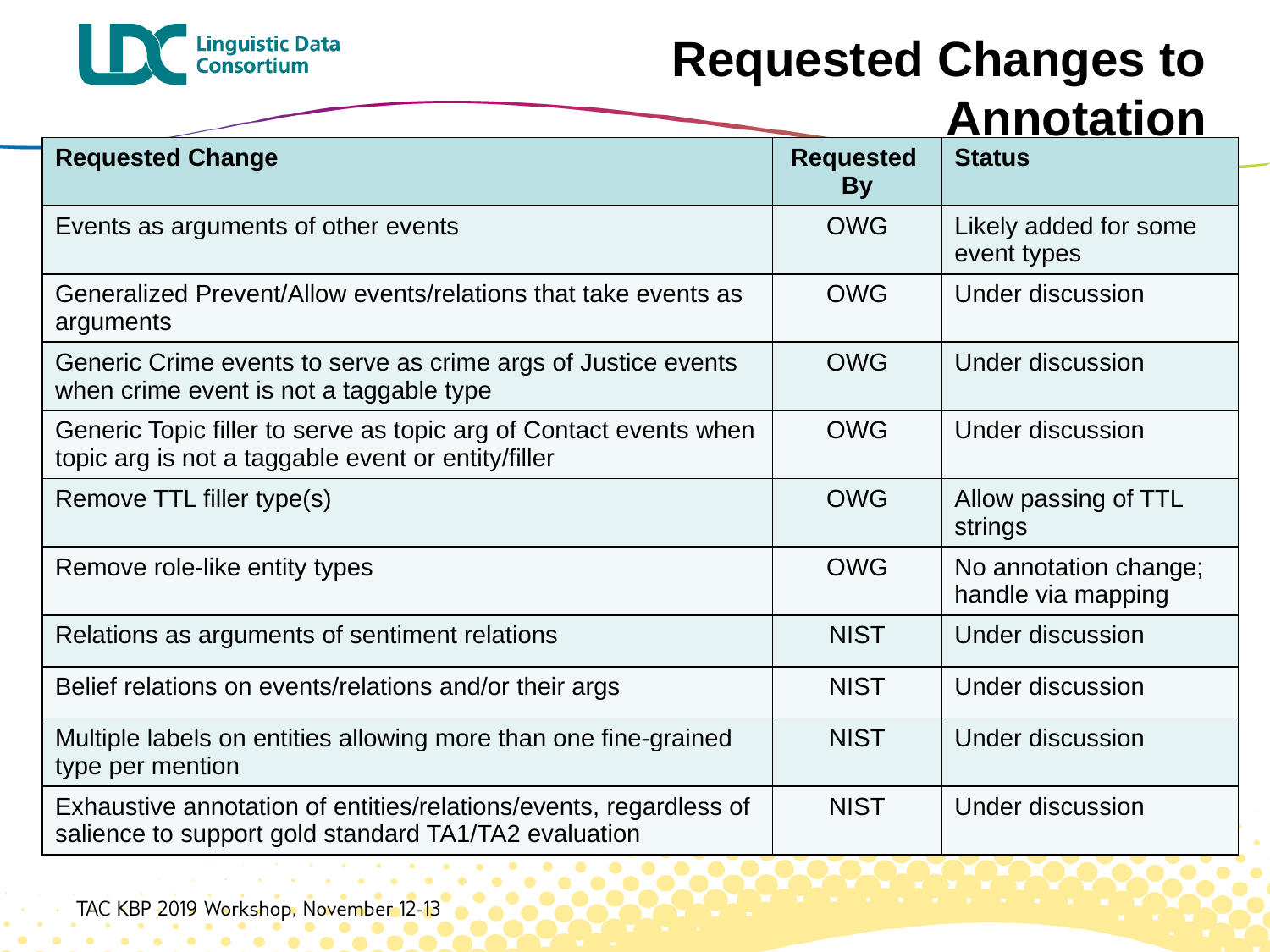

# Requested Changes to Annotation
| Requested Change | Requested By | Status |
| --- | --- | --- |
| Events as arguments of other events | OWG | Likely added for some event types |
| Generalized Prevent/Allow events/relations that take events as arguments | OWG | Under discussion |
| Generic Crime events to serve as crime args of Justice events when crime event is not a taggable type | OWG | Under discussion |
| Generic Topic filler to serve as topic arg of Contact events when topic arg is not a taggable event or entity/filler | OWG | Under discussion |
| Remove TTL filler type(s) | OWG | Allow passing of TTL strings |
| Remove role-like entity types | OWG | No annotation change; handle via mapping |
| Relations as arguments of sentiment relations | NIST | Under discussion |
| Belief relations on events/relations and/or their args | NIST | Under discussion |
| Multiple labels on entities allowing more than one fine-grained type per mention | NIST | Under discussion |
| Exhaustive annotation of entities/relations/events, regardless of salience to support gold standard TA1/TA2 evaluation | NIST | Under discussion |
TAC KBP 2019 Workshop, November 12-13